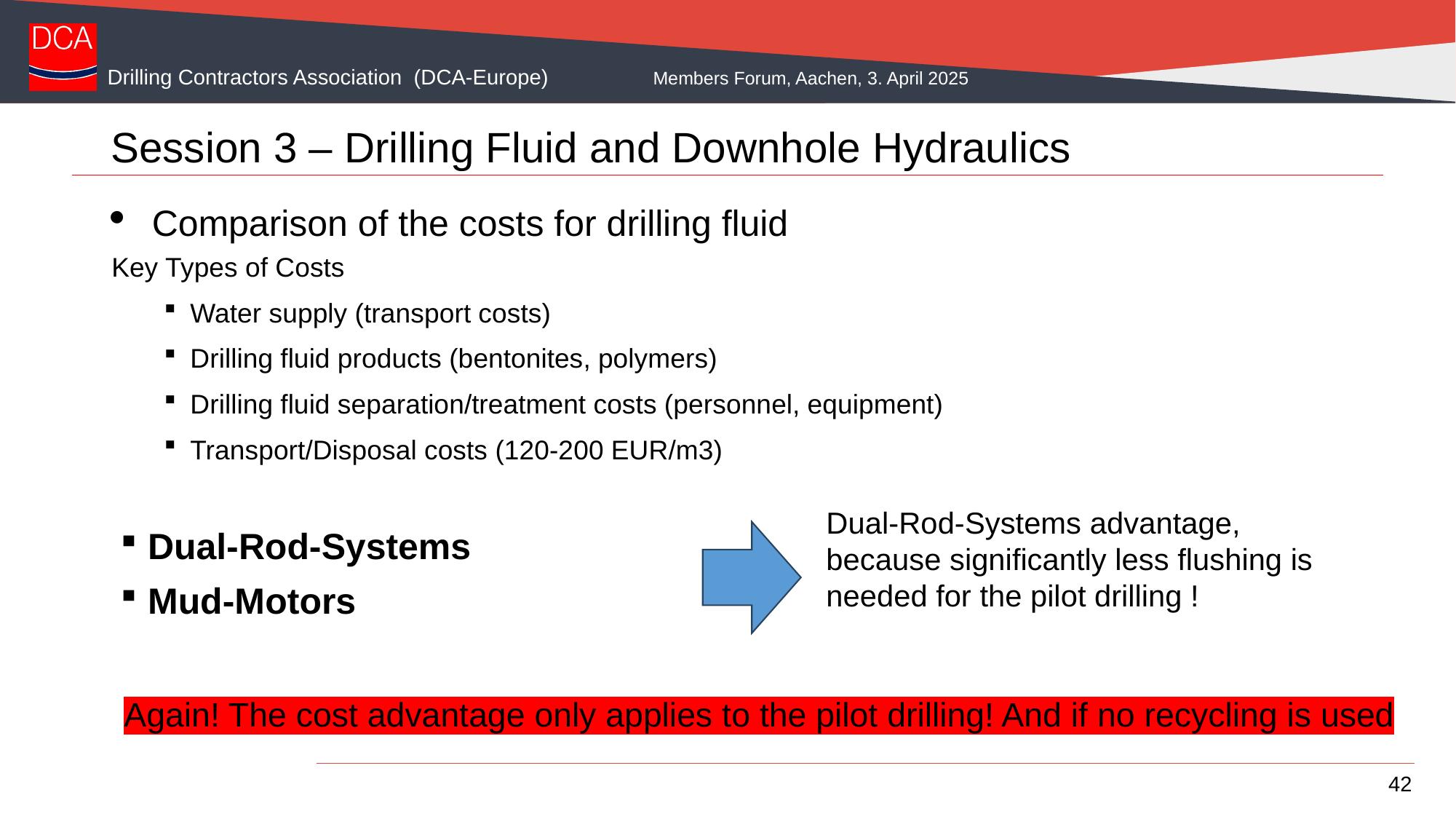

# Session 3 – Drilling Fluid and Downhole Hydraulics
Comparison of the costs for drilling fluid

Key Types of Costs
Water supply (transport costs)
Drilling fluid products (bentonites, polymers)
Drilling fluid separation/treatment costs (personnel, equipment)
Transport/Disposal costs (120-200 EUR/m3)
Dual-Rod-Systems advantage, because significantly less flushing is needed for the pilot drilling !

Dual-Rod-Systems
Mud-Motors
Again! The cost advantage only applies to the pilot drilling! And if no recycling is used